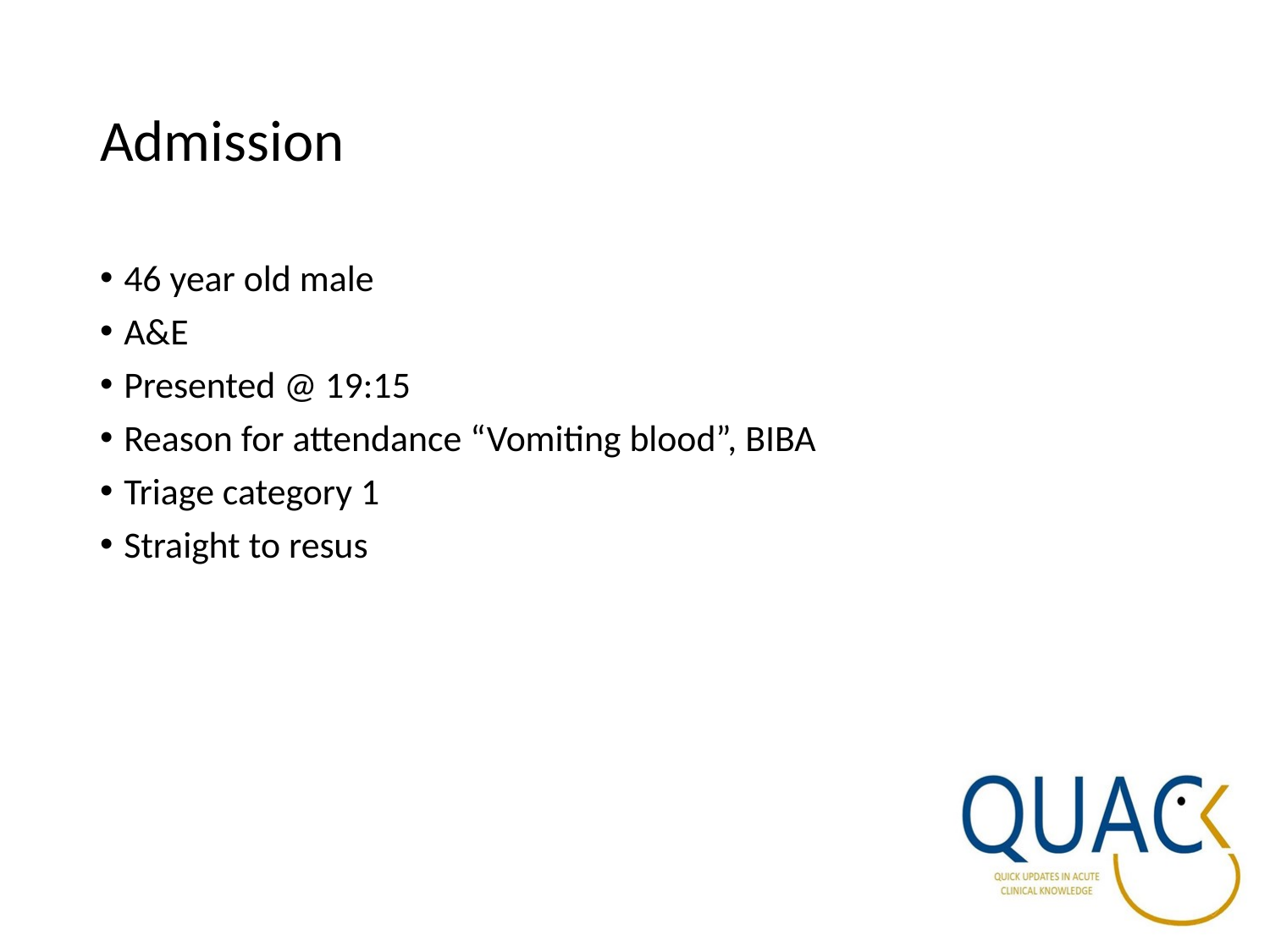

# Admission
46 year old male
A&E
Presented @ 19:15
Reason for attendance “Vomiting blood”, BIBA
Triage category 1
Straight to resus